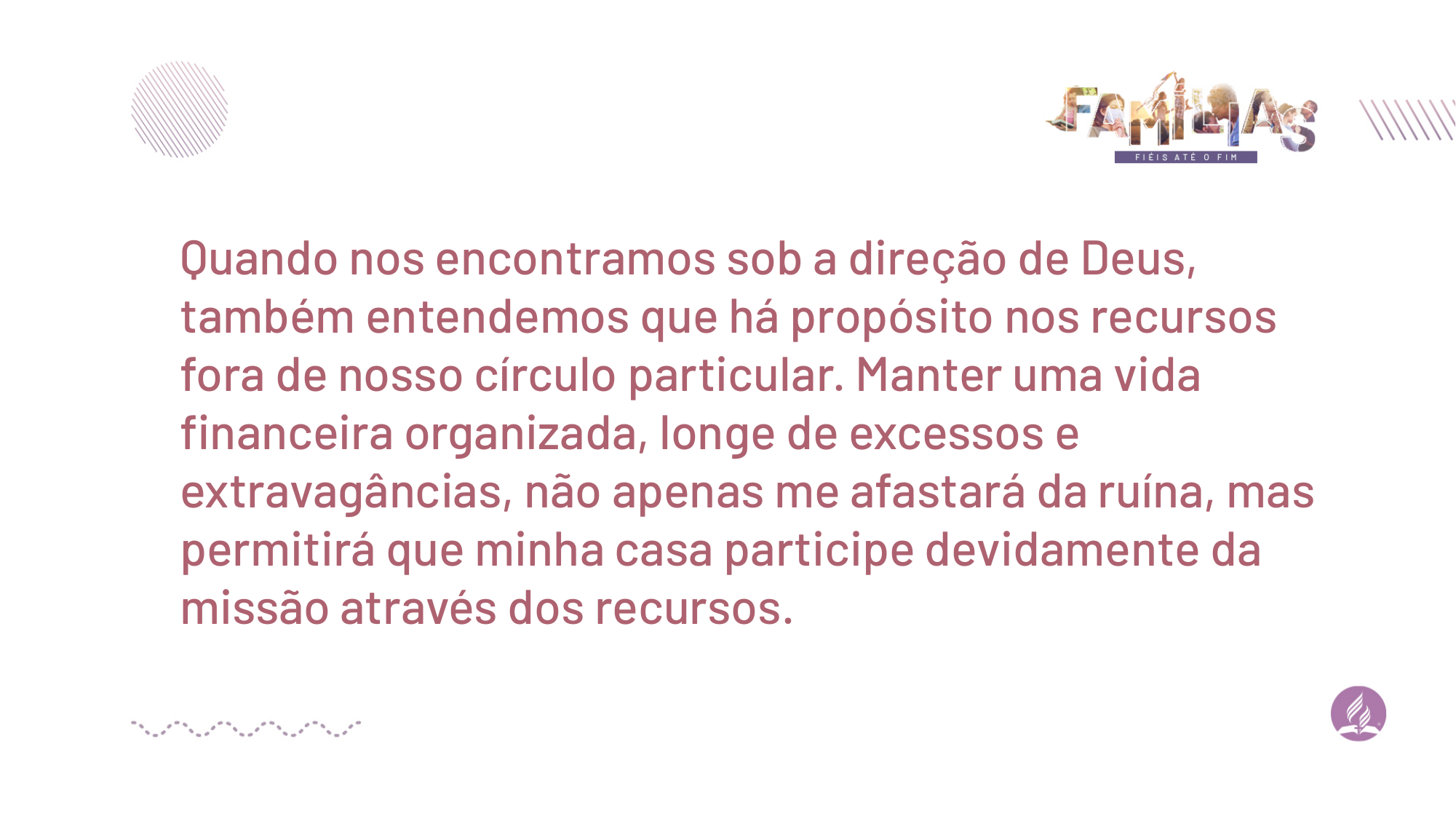

Quando nos encontramos sob a direção de Deus, também entendemos que há propósito nos recursos fora de nosso círculo particular. Manter uma vida financeira organizada, longe de excessos e extravagâncias, não apenas me afastará da ruína, mas permitirá que minha casa participe devidamente da missão através dos recursos.